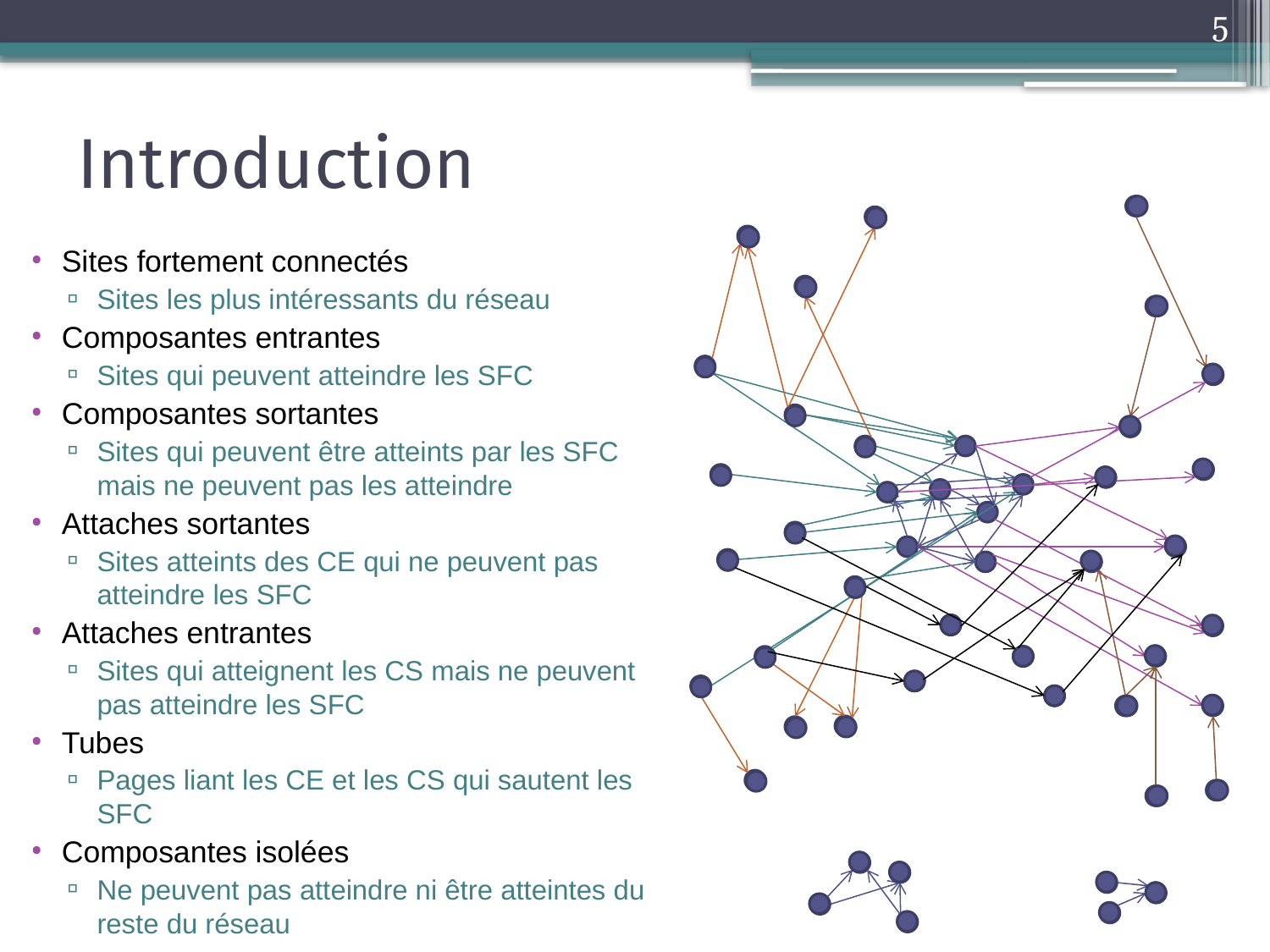

5
# Introduction

Sites fortement connectés
Sites les plus intéressants du réseau
Composantes entrantes
Sites qui peuvent atteindre les SFC
Composantes sortantes
Sites qui peuvent être atteints par les SFC mais ne peuvent pas les atteindre
Attaches sortantes
Sites atteints des CE qui ne peuvent pas atteindre les SFC
Attaches entrantes
Sites qui atteignent les CS mais ne peuvent pas atteindre les SFC
Tubes
Pages liant les CE et les CS qui sautent les SFC
Composantes isolées
Ne peuvent pas atteindre ni être atteintes du reste du réseau